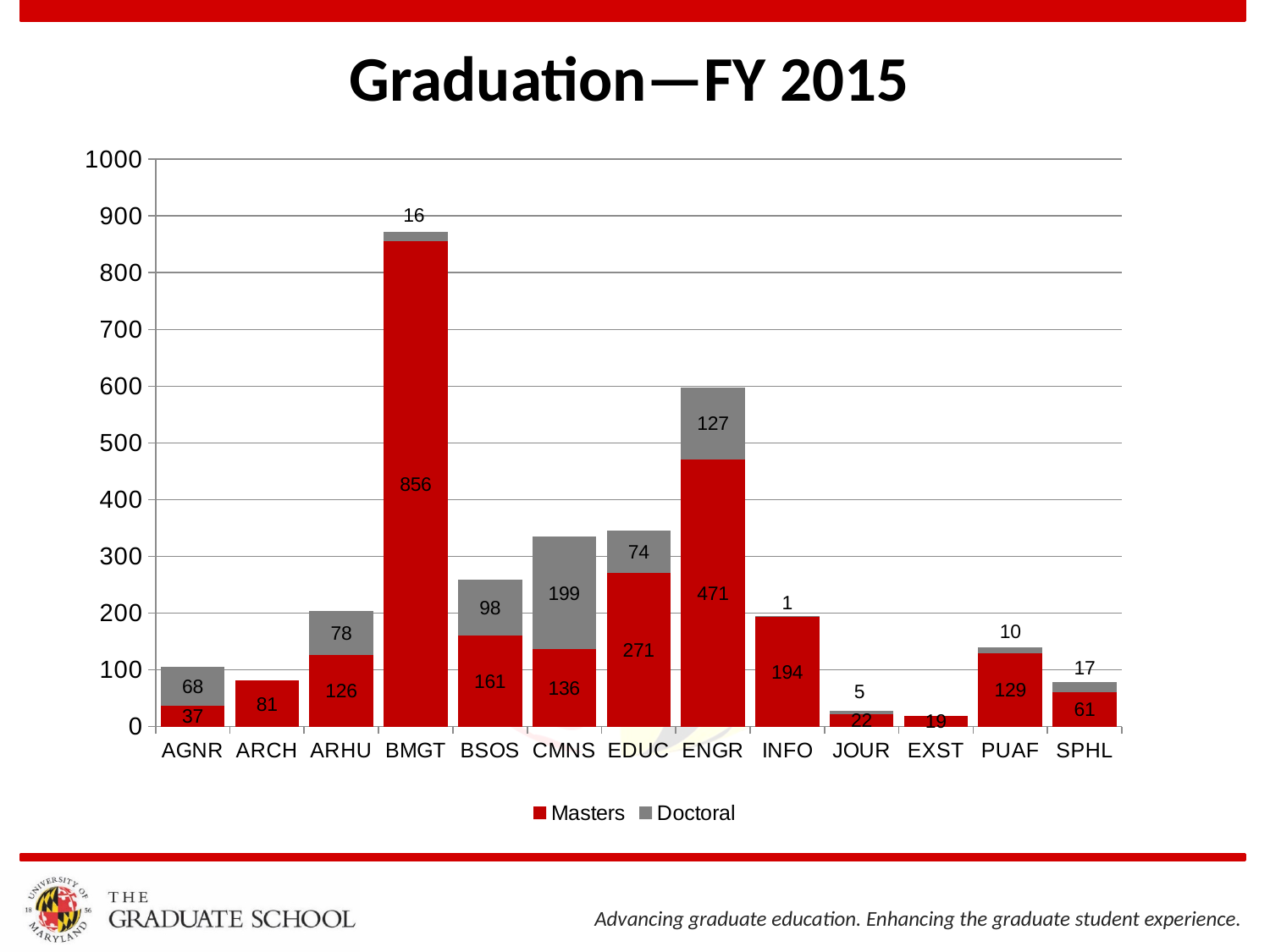

Graduation—FY 2015

### Chart

| Category | Masters | Doctoral |
|---|---|---|
| AGNR | 37.0 | 68.0 |
| ARCH | 81.0 | None |
| ARHU | 126.0 | 78.0 |
| BMGT | 856.0 | 16.0 |
| BSOS | 161.0 | 98.0 |
| CMNS | 136.0 | 199.0 |
| EDUC | 271.0 | 74.0 |
| ENGR | 471.0 | 127.0 |
| INFO | 194.0 | 1.0 |
| JOUR | 22.0 | 5.0 |
| EXST | 19.0 | None |
| PUAF | 129.0 | 10.0 |
| SPHL | 61.0 | 17.0 |